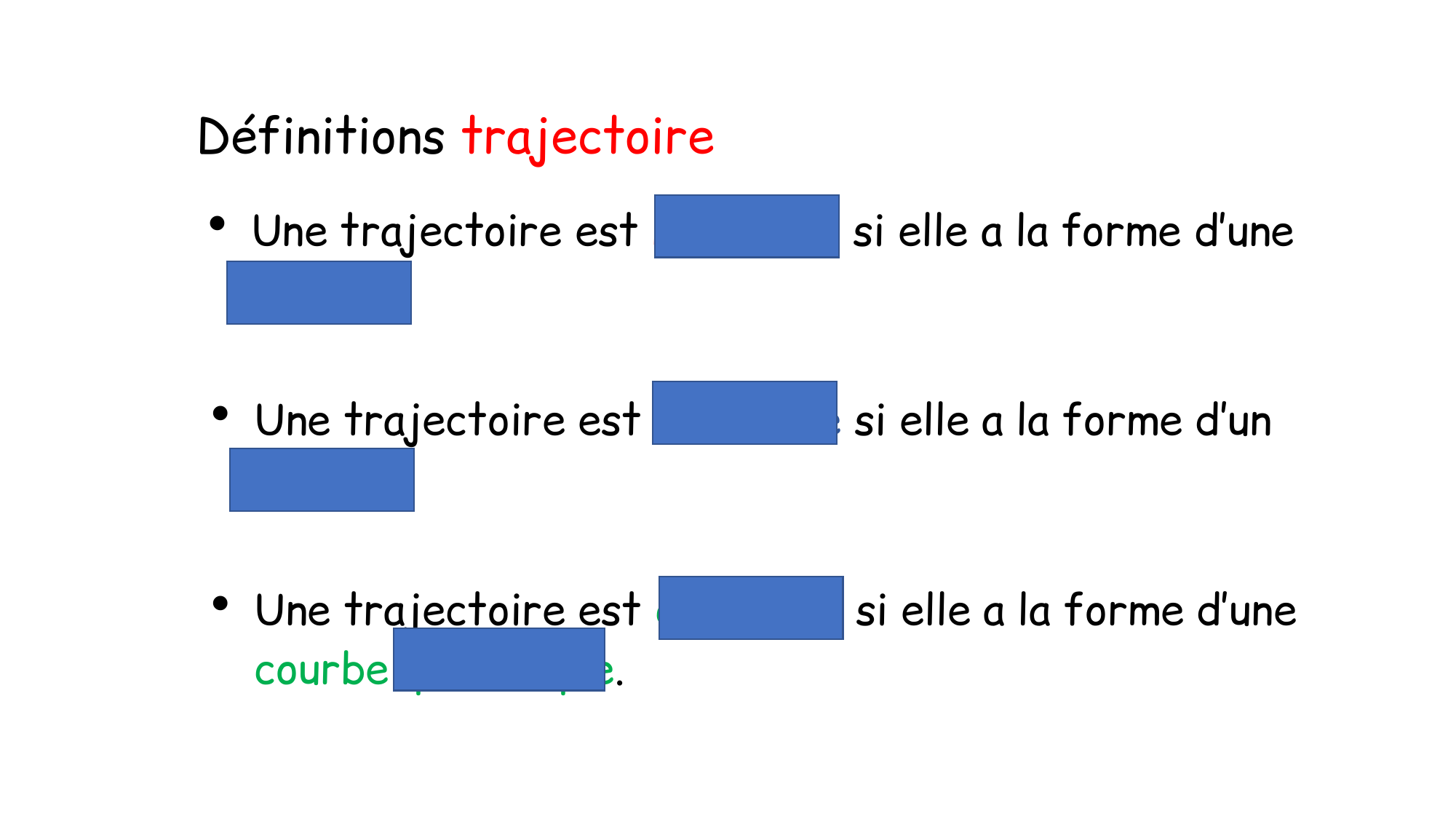

Définitions trajectoire

Une trajectoire est rectiligne si elle a la forme d’une droite.

Une trajectoire est circulaire si elle a la forme d’un cercle.

Une trajectoire est curviligne si elle a la forme d’une courbe quelconque.